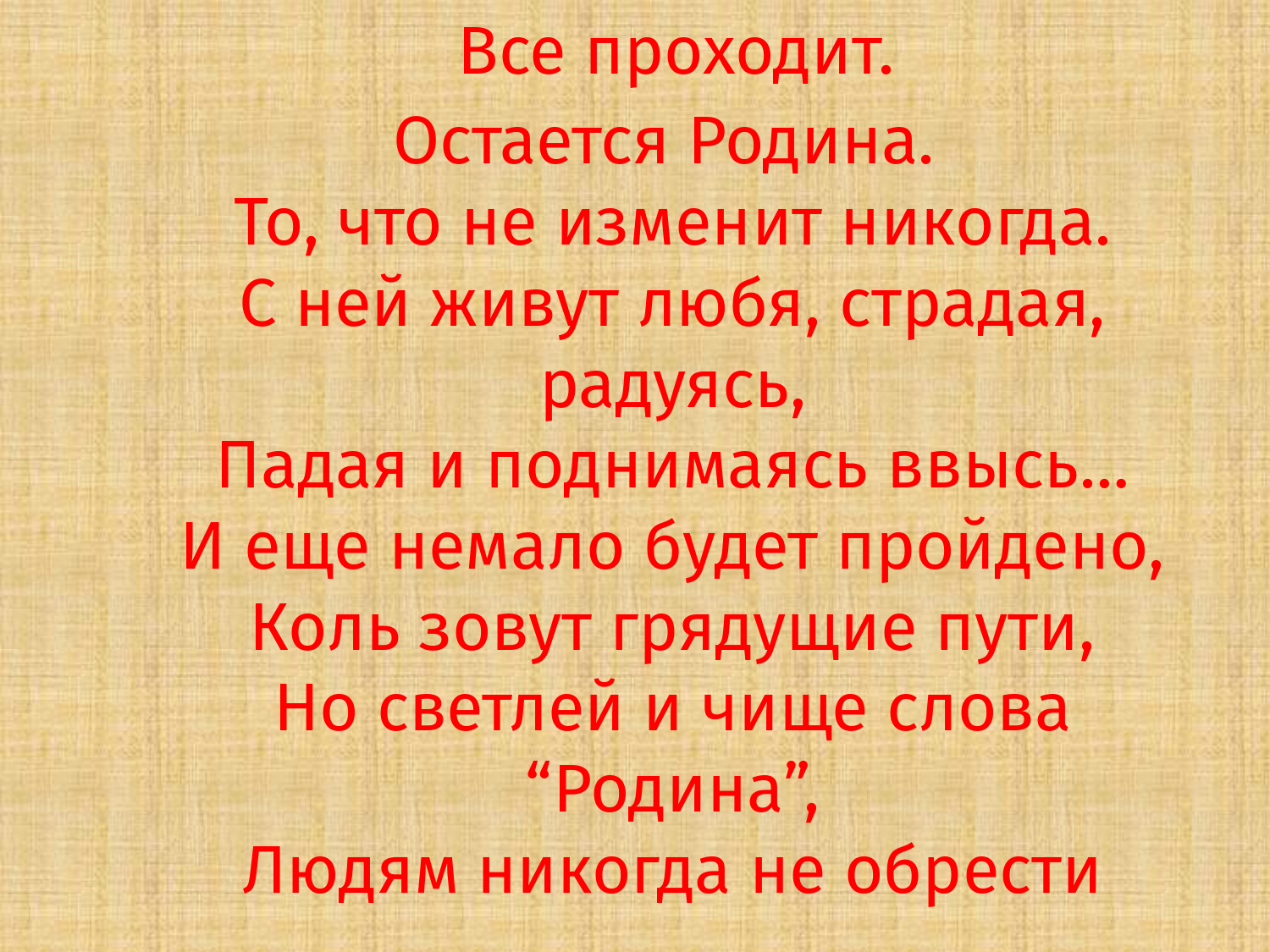

Все проходит.
 Остается Родина.
То, что не изменит никогда.
С ней живут любя, страдая, радуясь,
Падая и поднимаясь ввысь…
И еще немало будет пройдено,
Коль зовут грядущие пути,
Но светлей и чище слова “Родина”,
Людям никогда не обрести